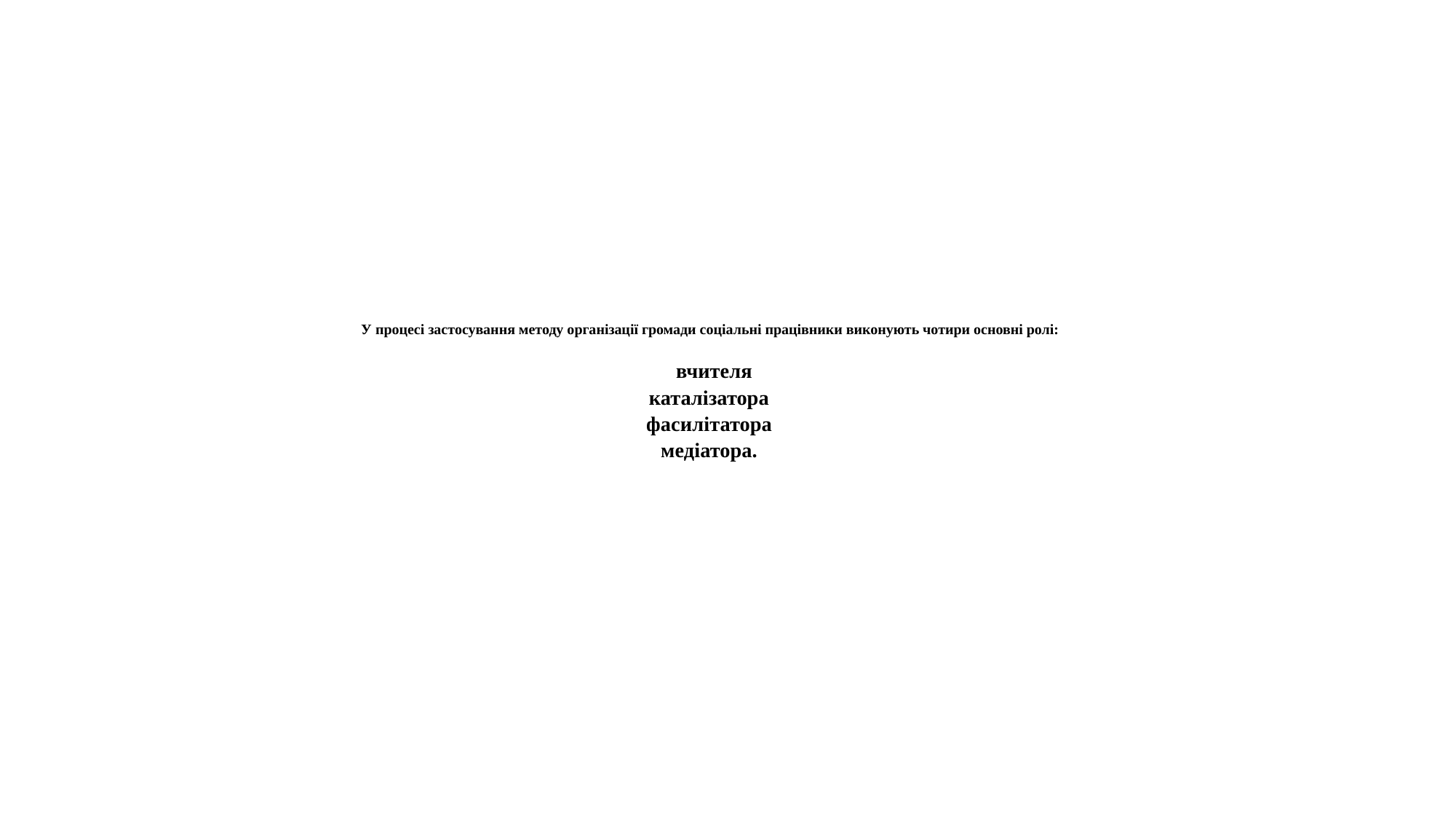

# У процесі застосування методу організації громади соціальні працівники виконують чотири основні ролі: вчителя каталізатора фасилітатора медіатора.